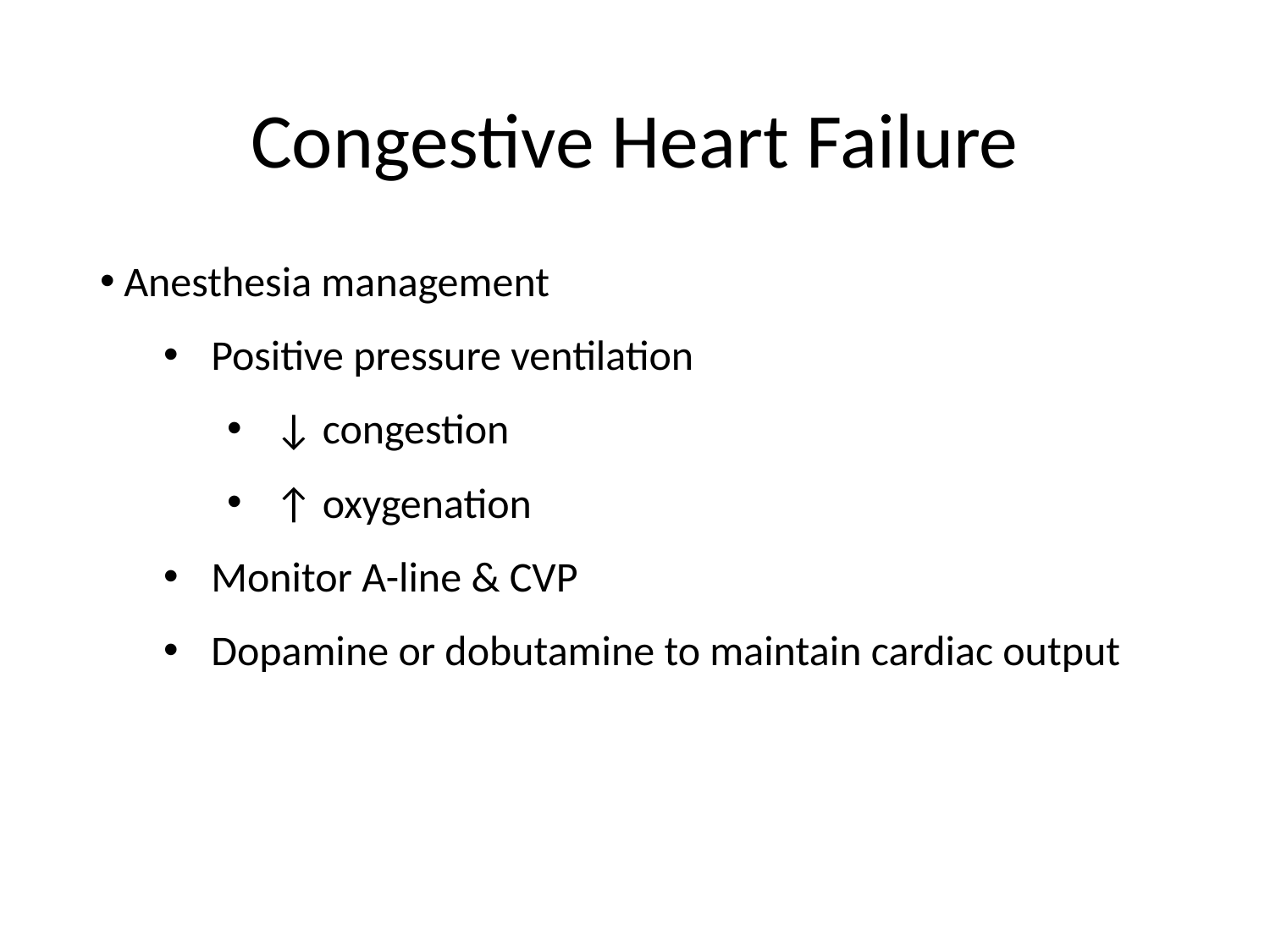

# Congestive Heart Failure
Anesthesia management
Positive pressure ventilation
↓ congestion
↑ oxygenation
Monitor A-line & CVP
Dopamine or dobutamine to maintain cardiac output